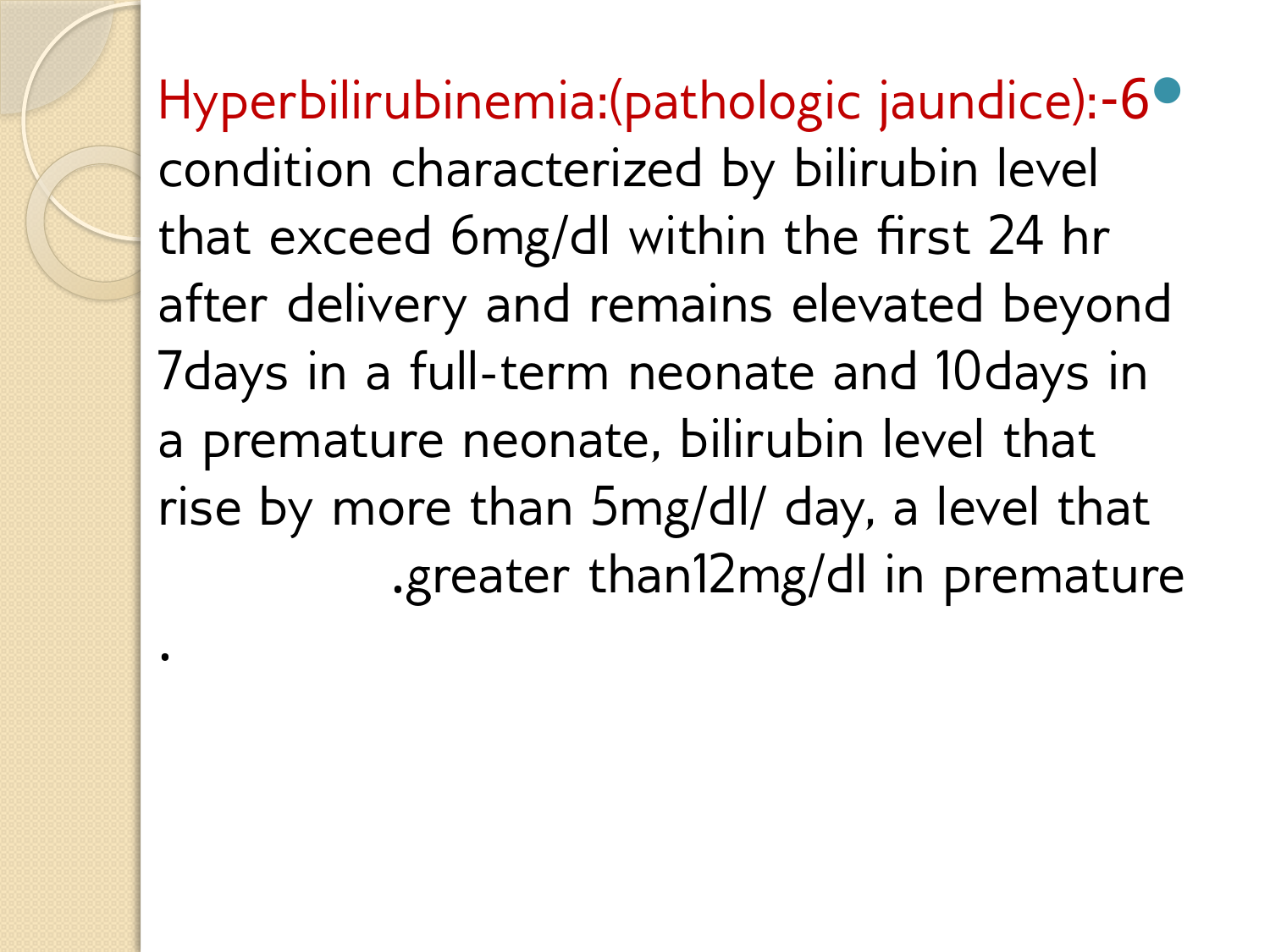

#
6-Hyperbilirubinemia:(pathologic jaundice): condition characterized by bilirubin level that exceed 6mg/dl within the first 24 hr after delivery and remains elevated beyond 7days in a full-term neonate and 10days in a premature neonate, bilirubin level that rise by more than 5mg/dl/ day, a level that greater than12mg/dl in premature.                       .